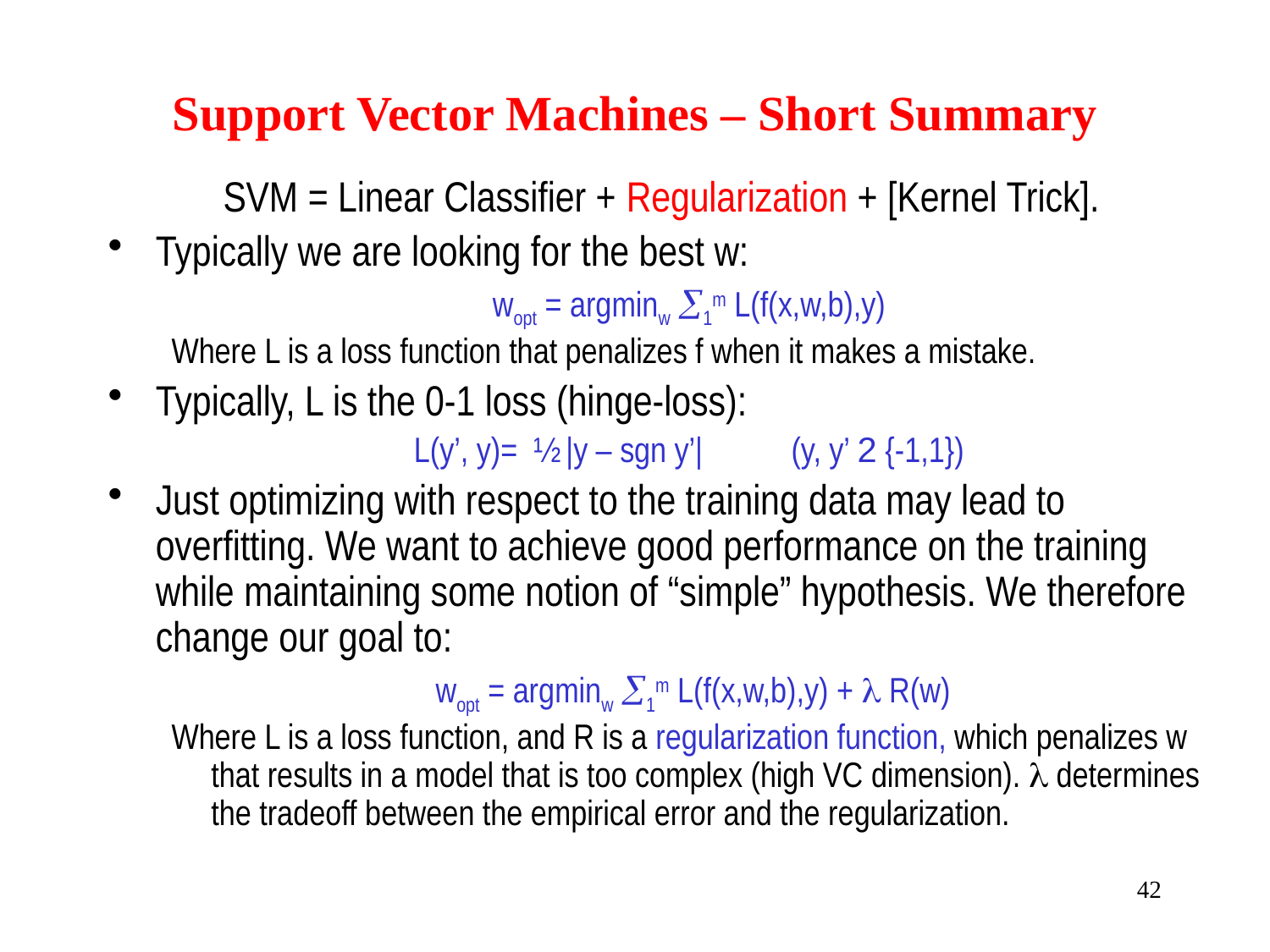

# Support Vector Machines – Short Summary
SVM = Linear Classifier + Regularization + [Kernel Trick].
Typically we are looking for the best w:
wopt = argminw ∑1m L(f(x,w,b),y)
Where L is a loss function that penalizes f when it makes a mistake.
Typically, L is the 0-1 loss (hinge-loss):
L(y’, y)=  ½ |y – sgn y’|           (y, y’ 2 {-1,1})
Just optimizing with respect to the training data may lead to overfitting. We want to achieve good performance on the training while maintaining some notion of “simple” hypothesis. We therefore change our goal to:
wopt = argminw ∑1m L(f(x,w,b),y) + λ R(w)
Where L is a loss function, and R is a regularization function, which penalizes w that results in a model that is too complex (high VC dimension). λ determines the tradeoff between the empirical error and the regularization.
42